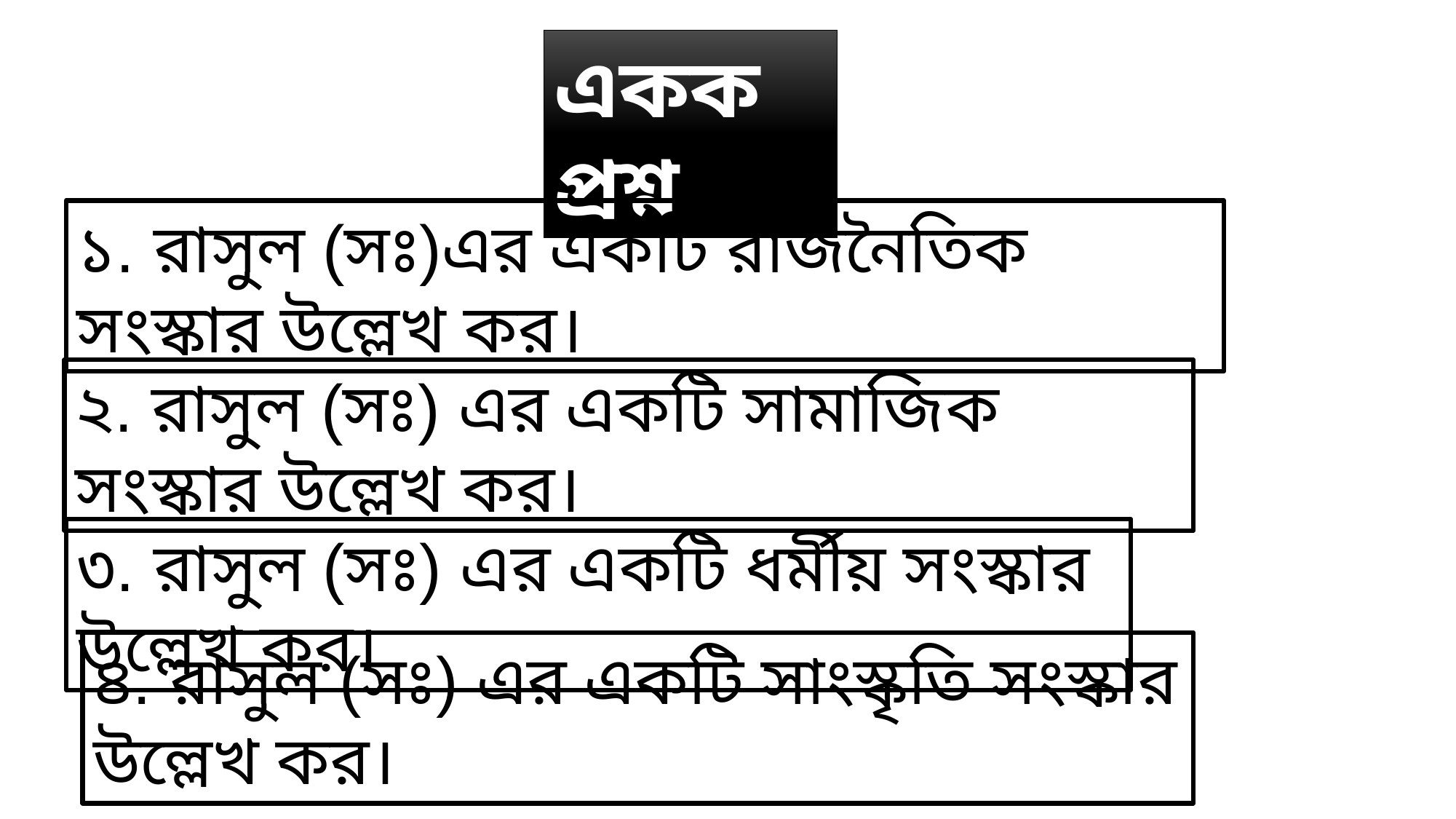

একক প্রশ্ন
১. রাসুল (সঃ)এর একটি রাজনৈতিক সংস্কার উল্লেখ কর।
২. রাসুল (সঃ) এর একটি সামাজিক সংস্কার উল্লেখ কর।
৩. রাসুল (সঃ) এর একটি ধর্মীয় সংস্কার উল্লেখ কর।
৪. রাসুল (সঃ) এর একটি সাংস্কৃতি সংস্কার উল্লেখ কর।